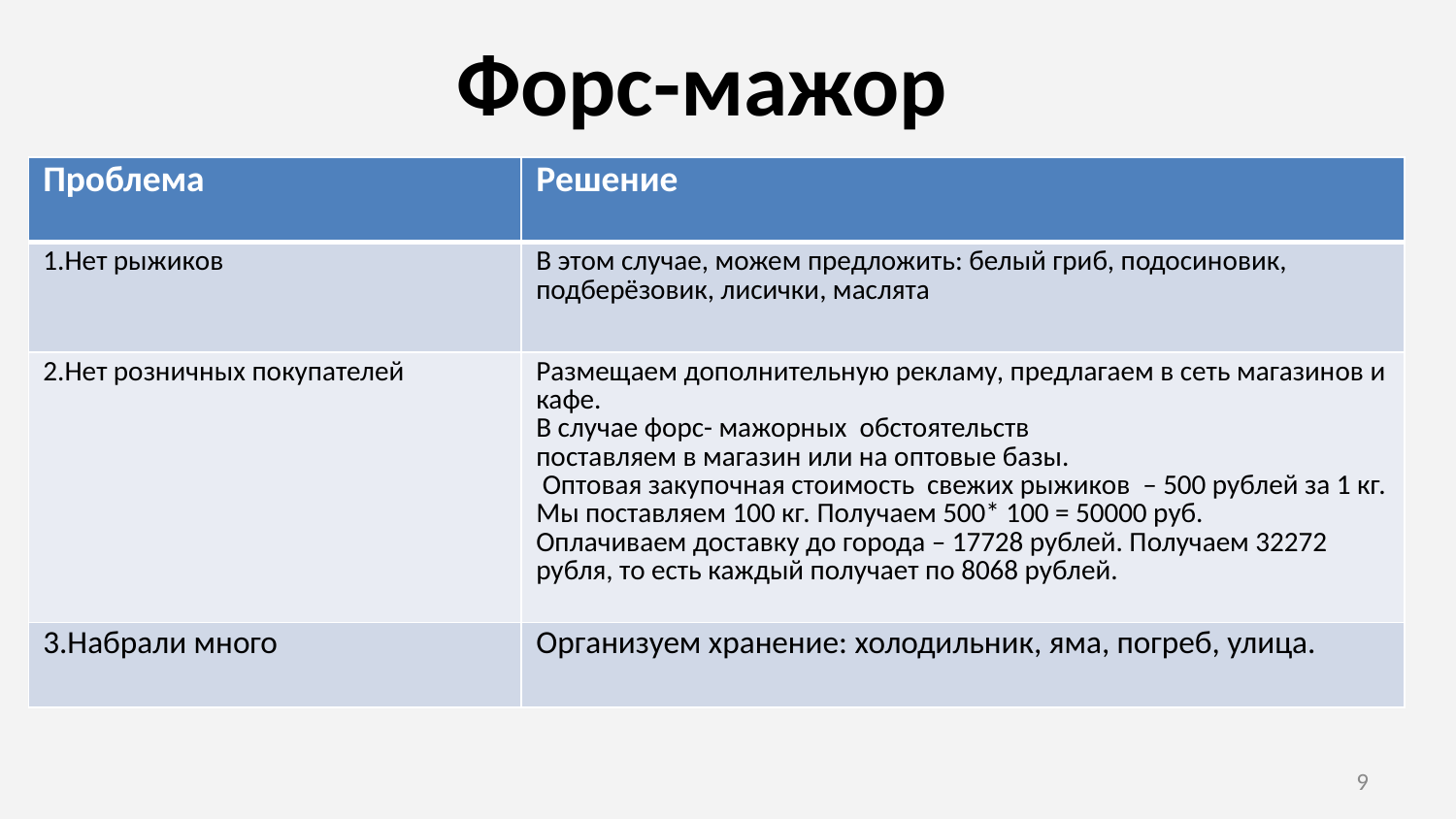

Форс-мажор
| Проблема | Решение |
| --- | --- |
| 1.Нет рыжиков | В этом случае, можем предложить: белый гриб, подосиновик, подберёзовик, лисички, маслята |
| 2.Нет розничных покупателей | Размещаем дополнительную рекламу, предлагаем в сеть магазинов и кафе. В случае форс- мажорных обстоятельств поставляем в магазин или на оптовые базы. Оптовая закупочная стоимость свежих рыжиков – 500 рублей за 1 кг. Мы поставляем 100 кг. Получаем 500\* 100 = 50000 руб. Оплачиваем доставку до города – 17728 рублей. Получаем 32272 рубля, то есть каждый получает по 8068 рублей. |
| 3.Набрали много | Организуем хранение: холодильник, яма, погреб, улица. |
9